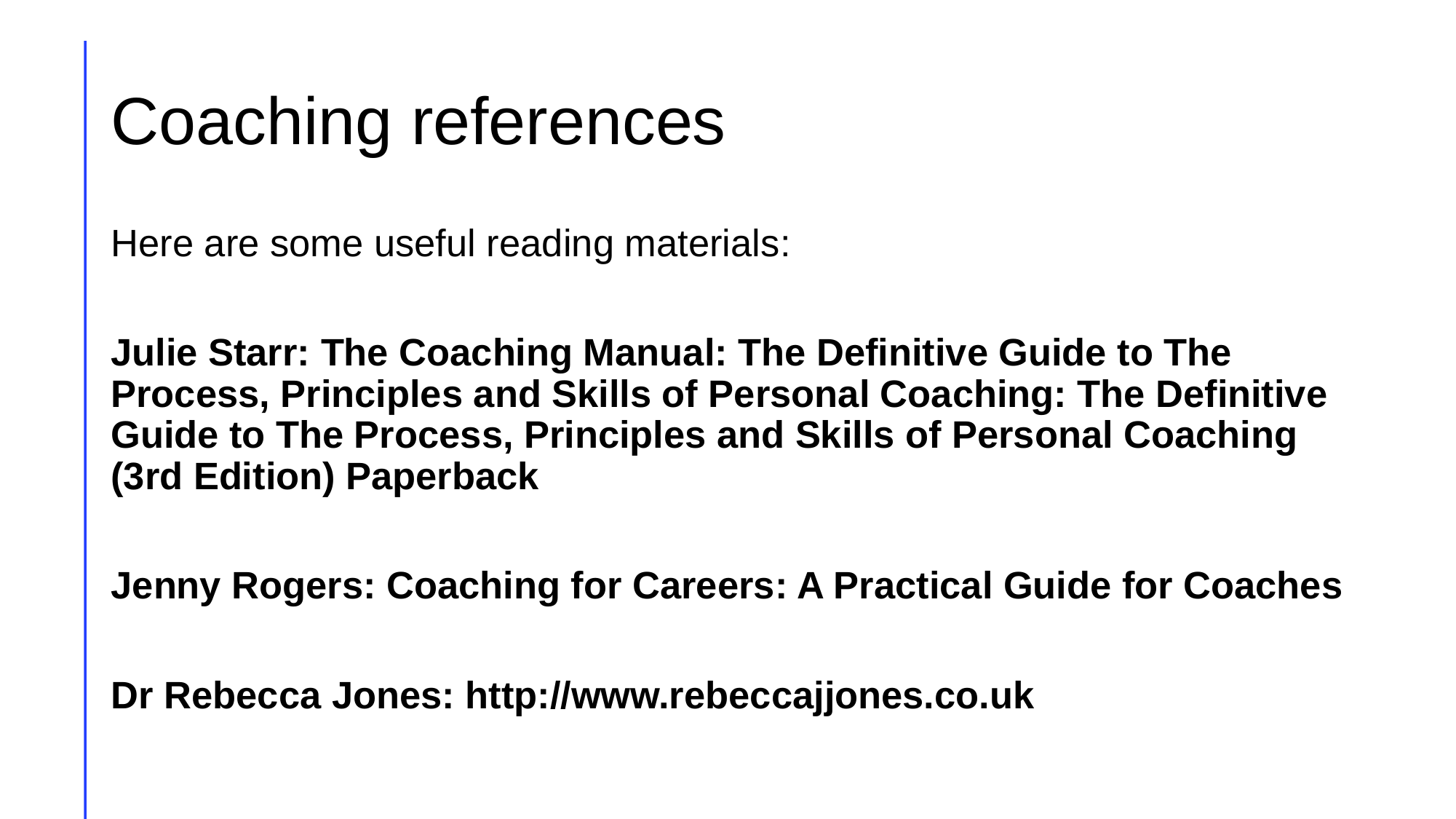

# Coaching references
Here are some useful reading materials:

Julie Starr: The Coaching Manual: The Definitive Guide to The Process, Principles and Skills of Personal Coaching: The Definitive Guide to The Process, Principles and Skills of Personal Coaching (3rd Edition) Paperback

Jenny Rogers: Coaching for Careers: A Practical Guide for Coaches

Dr Rebecca Jones: http://www.rebeccajjones.co.uk